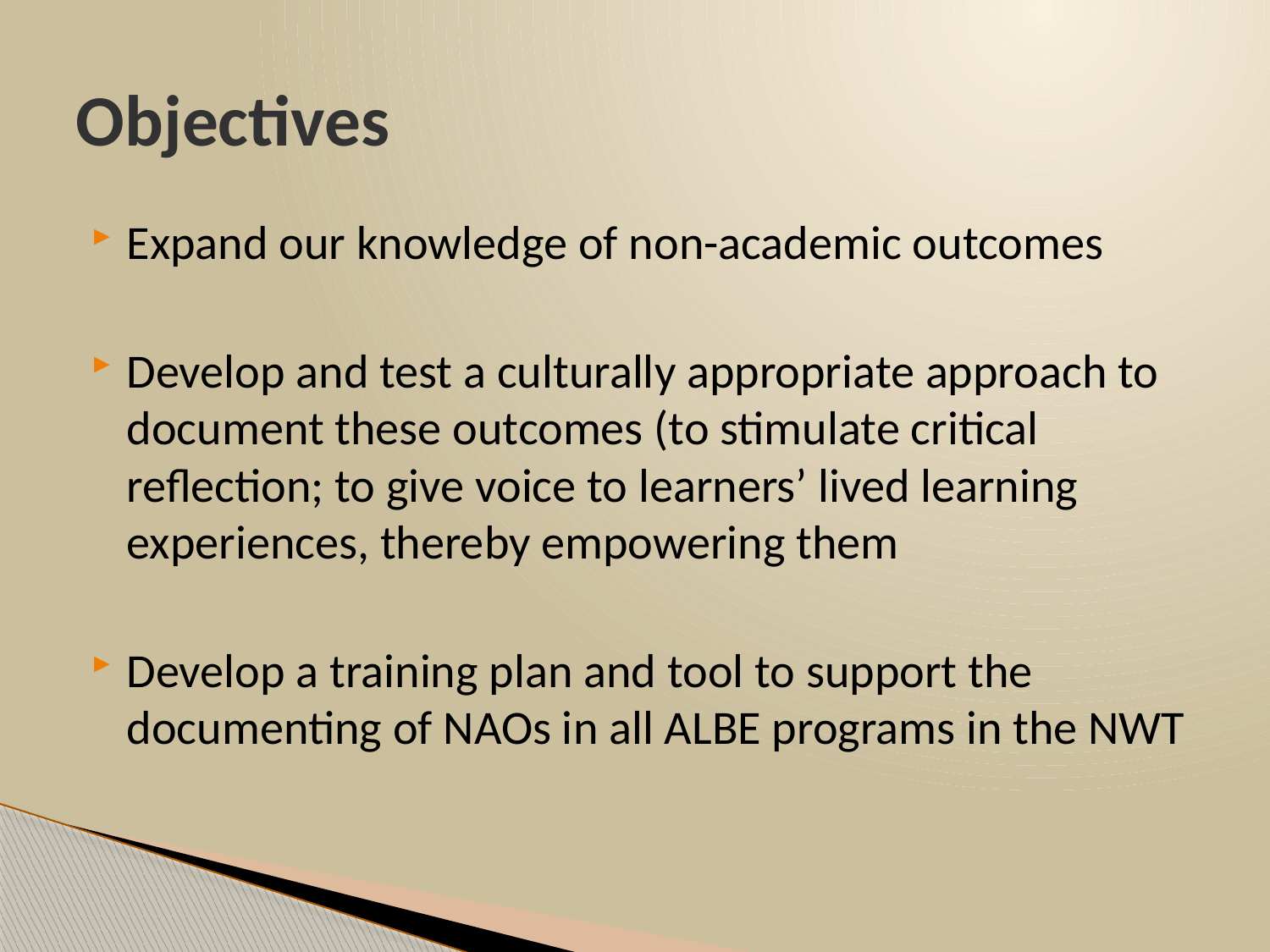

# Objectives
Expand our knowledge of non-academic outcomes

Develop and test a culturally appropriate approach to document these outcomes (to stimulate critical reflection; to give voice to learners’ lived learning experiences, thereby empowering them

Develop a training plan and tool to support the documenting of NAOs in all ALBE programs in the NWT